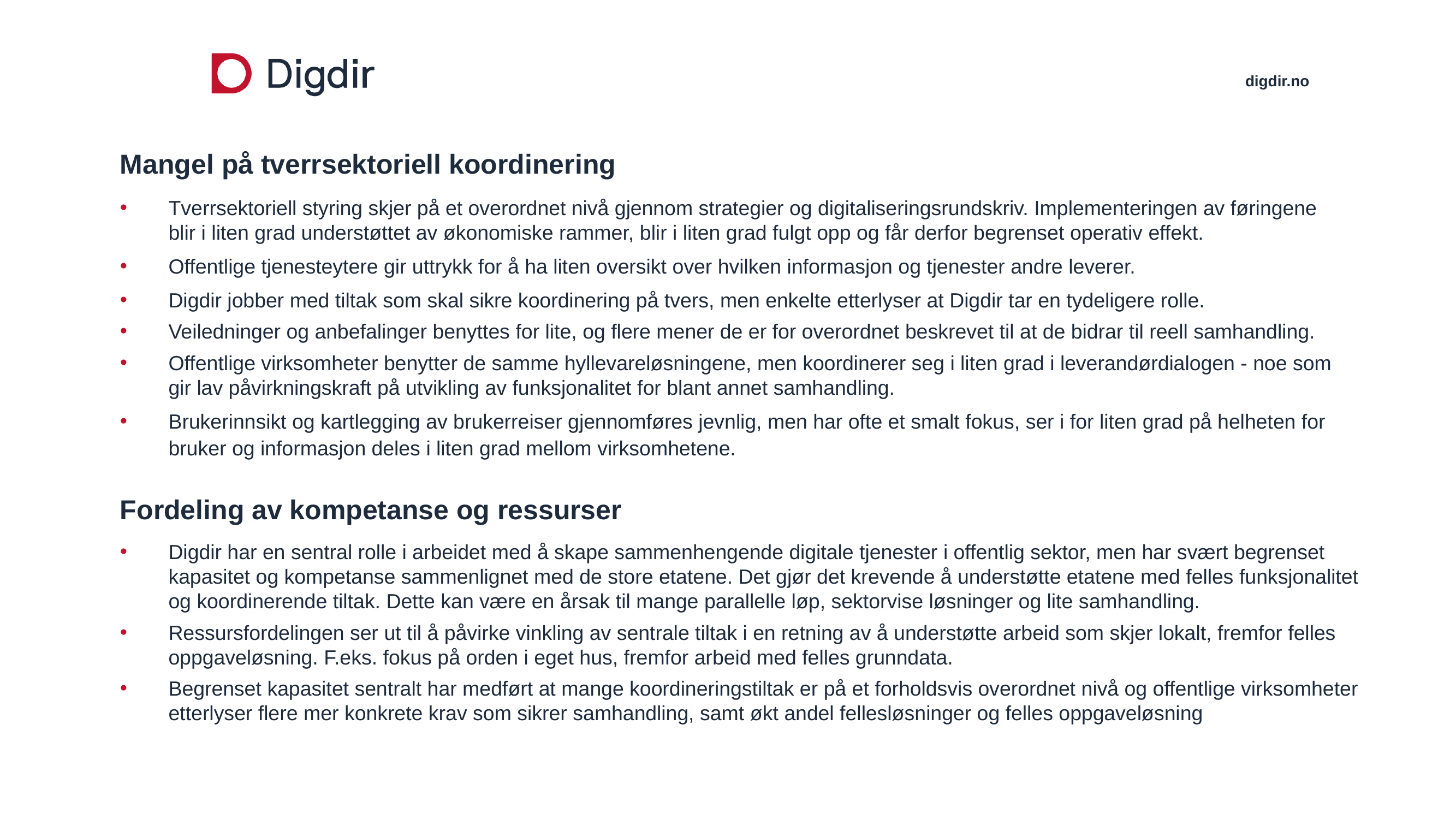

Mangel på tverrsektoriell koordinering
Tverrsektoriell styring skjer på et overordnet nivå gjennom strategier og digitaliseringsrundskriv. Implementeringen av føringene blir i liten grad understøttet av økonomiske rammer, blir i liten grad fulgt opp og får derfor begrenset operativ effekt.
Offentlige tjenesteytere gir uttrykk for å ha liten oversikt over hvilken informasjon og tjenester andre leverer.
Digdir jobber med tiltak som skal sikre koordinering på tvers, men enkelte etterlyser at Digdir tar en tydeligere rolle.
Veiledninger og anbefalinger benyttes for lite, og flere mener de er for overordnet beskrevet til at de bidrar til reell samhandling.
Offentlige virksomheter benytter de samme hyllevareløsningene, men koordinerer seg i liten grad i leverandørdialogen - noe som gir lav påvirkningskraft på utvikling av funksjonalitet for blant annet samhandling.
Brukerinnsikt og kartlegging av brukerreiser gjennomføres jevnlig, men har ofte et smalt fokus, ser i for liten grad på helheten for bruker og informasjon deles i liten grad mellom virksomhetene.

Fordeling av kompetanse og ressurser

Digdir har en sentral rolle i arbeidet med å skape sammenhengende digitale tjenester i offentlig sektor, men har svært begrenset kapasitet og kompetanse sammenlignet med de store etatene. Det gjør det krevende å understøtte etatene med felles funksjonalitet og koordinerende tiltak. Dette kan være en årsak til mange parallelle løp, sektorvise løsninger og lite samhandling.
Ressursfordelingen ser ut til å påvirke vinkling av sentrale tiltak i en retning av å understøtte arbeid som skjer lokalt, fremfor felles oppgaveløsning. F.eks. fokus på orden i eget hus, fremfor arbeid med felles grunndata.
Begrenset kapasitet sentralt har medført at mange koordineringstiltak er på et forholdsvis overordnet nivå og offentlige virksomheter etterlyser flere mer konkrete krav som sikrer samhandling, samt økt andel fellesløsninger og felles oppgaveløsning